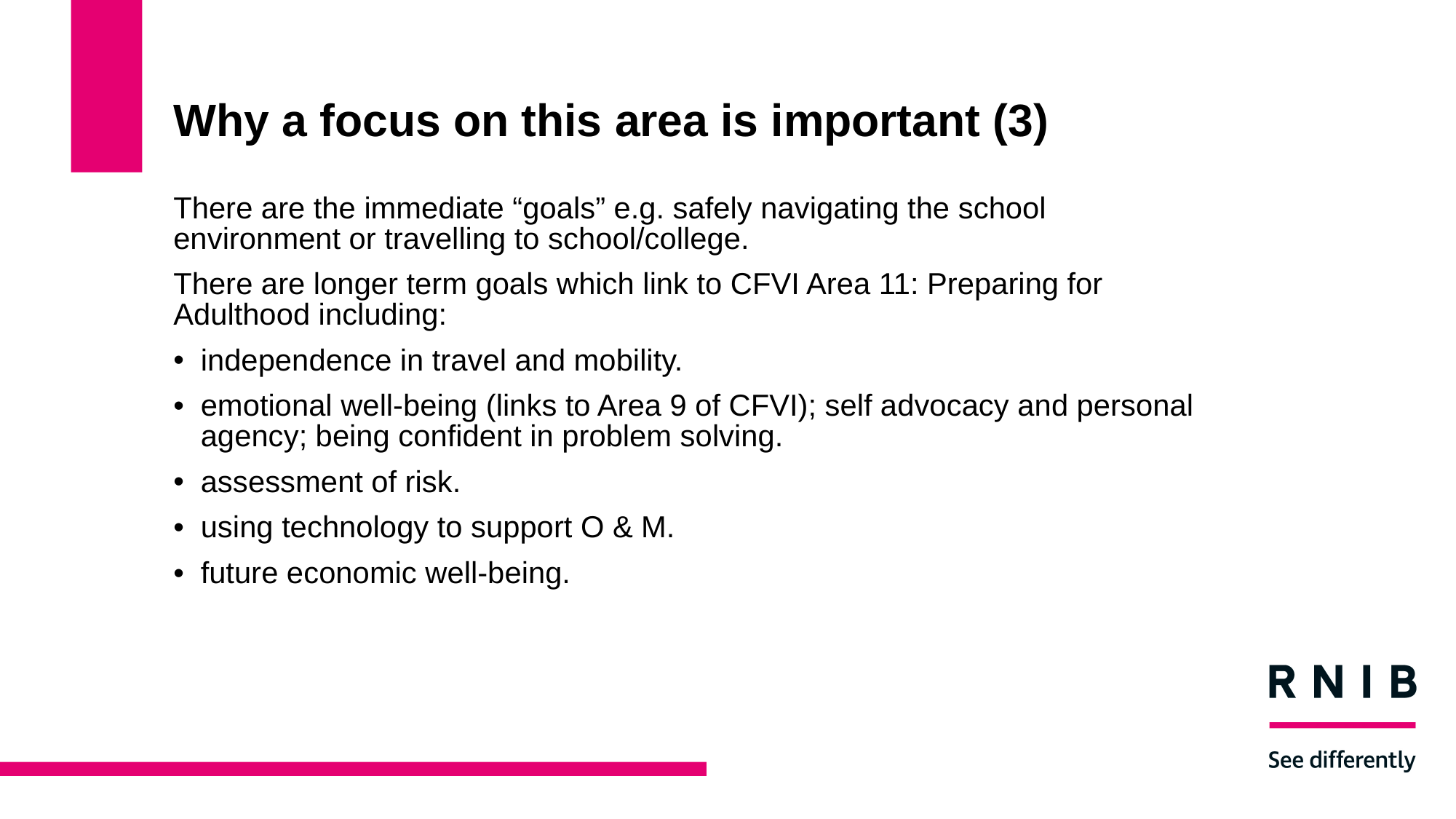

# Why a focus on this area is important (3)
There are the immediate “goals” e.g. safely navigating the school environment or travelling to school/college.
There are longer term goals which link to CFVI Area 11: Preparing for Adulthood including:
independence in travel and mobility.
emotional well-being (links to Area 9 of CFVI); self advocacy and personal agency; being confident in problem solving.
assessment of risk.
using technology to support O & M.
future economic well-being.